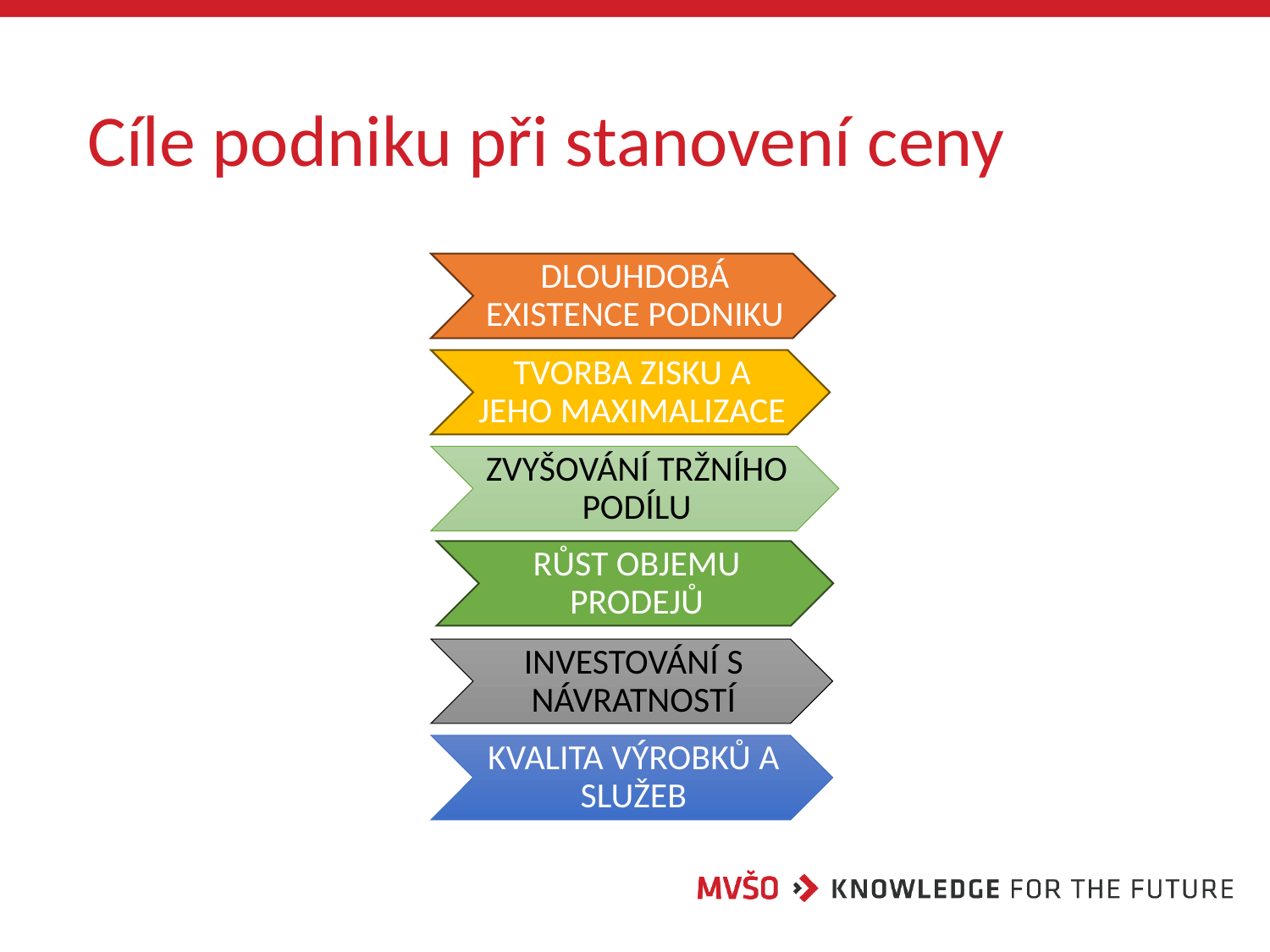

# Cíle podniku při stanovení ceny
DLOUHDOBÁ EXISTENCE PODNIKU
TVORBA ZISKU A JEHO MAXIMALIZACE
ZVYŠOVÁNÍ TRŽNÍHO PODÍLU
RŮST OBJEMU PRODEJŮ
INVESTOVÁNÍ S NÁVRATNOSTÍ
KVALITA VÝROBKŮ A SLUŽEB